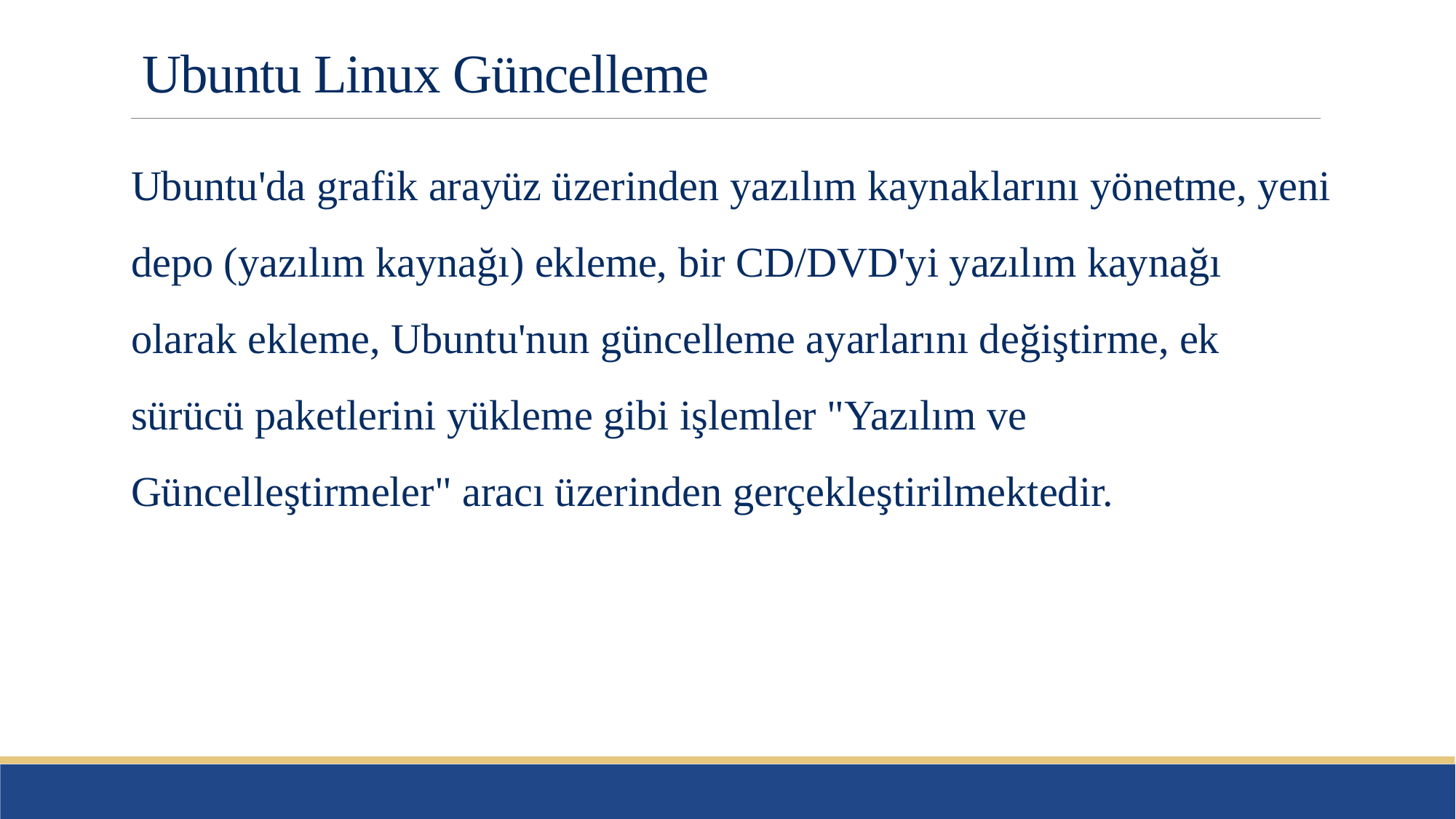

# Ubuntu Linux Güncelleme
Ubuntu'da grafik arayüz üzerinden yazılım kaynaklarını yönetme, yeni depo (yazılım kaynağı) ekleme, bir CD/DVD'yi yazılım kaynağı olarak ekleme, Ubuntu'nun güncelleme ayarlarını değiştirme, ek sürücü paketlerini yükleme gibi işlemler "Yazılım ve Güncelleştirmeler" aracı üzerinden gerçekleştirilmektedir.